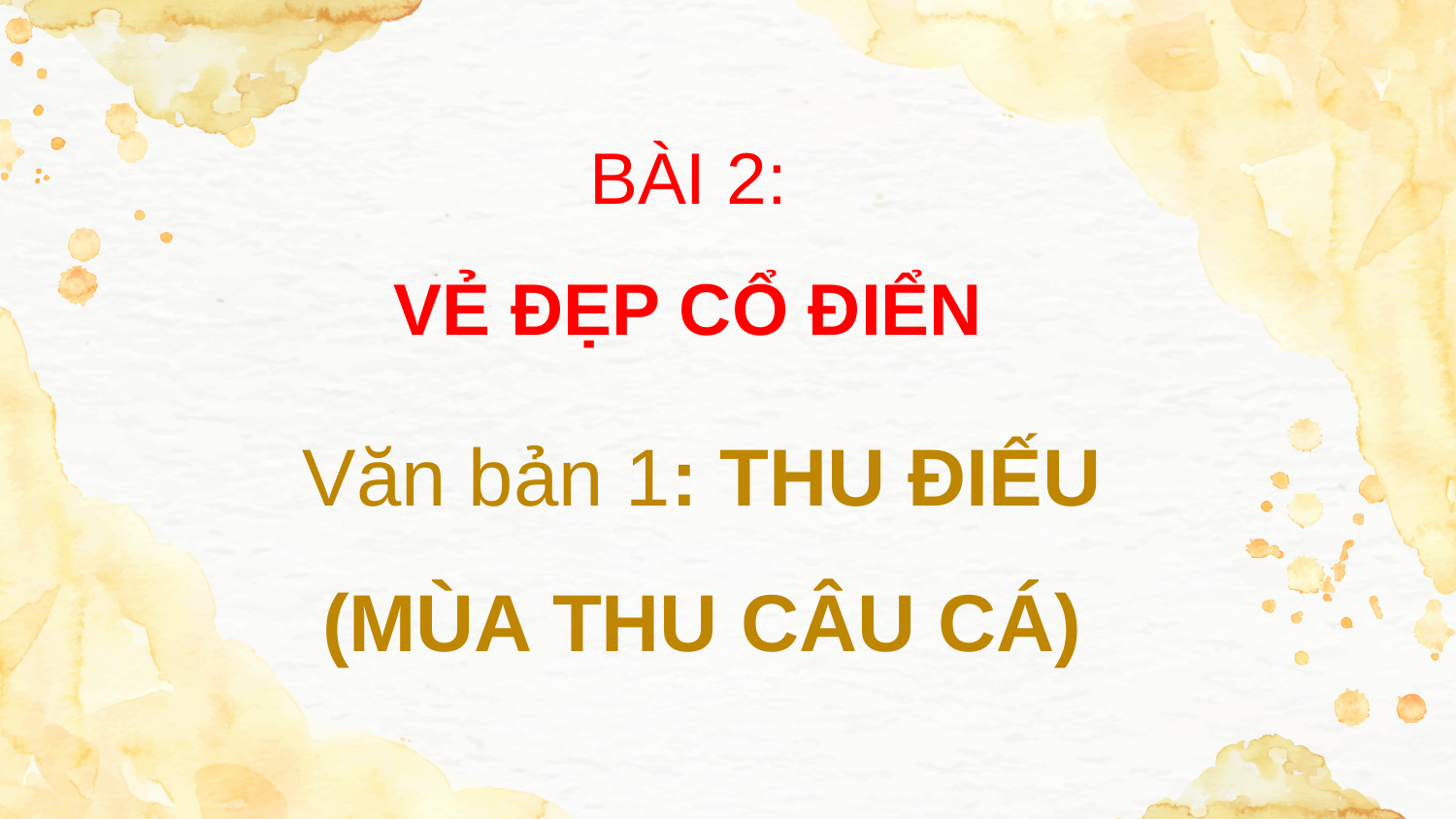

BÀI 2:
VẺ ĐẸP CỔ ĐIỂN
Văn bản 1: THU ĐIẾU
(MÙA THU CÂU CÁ)